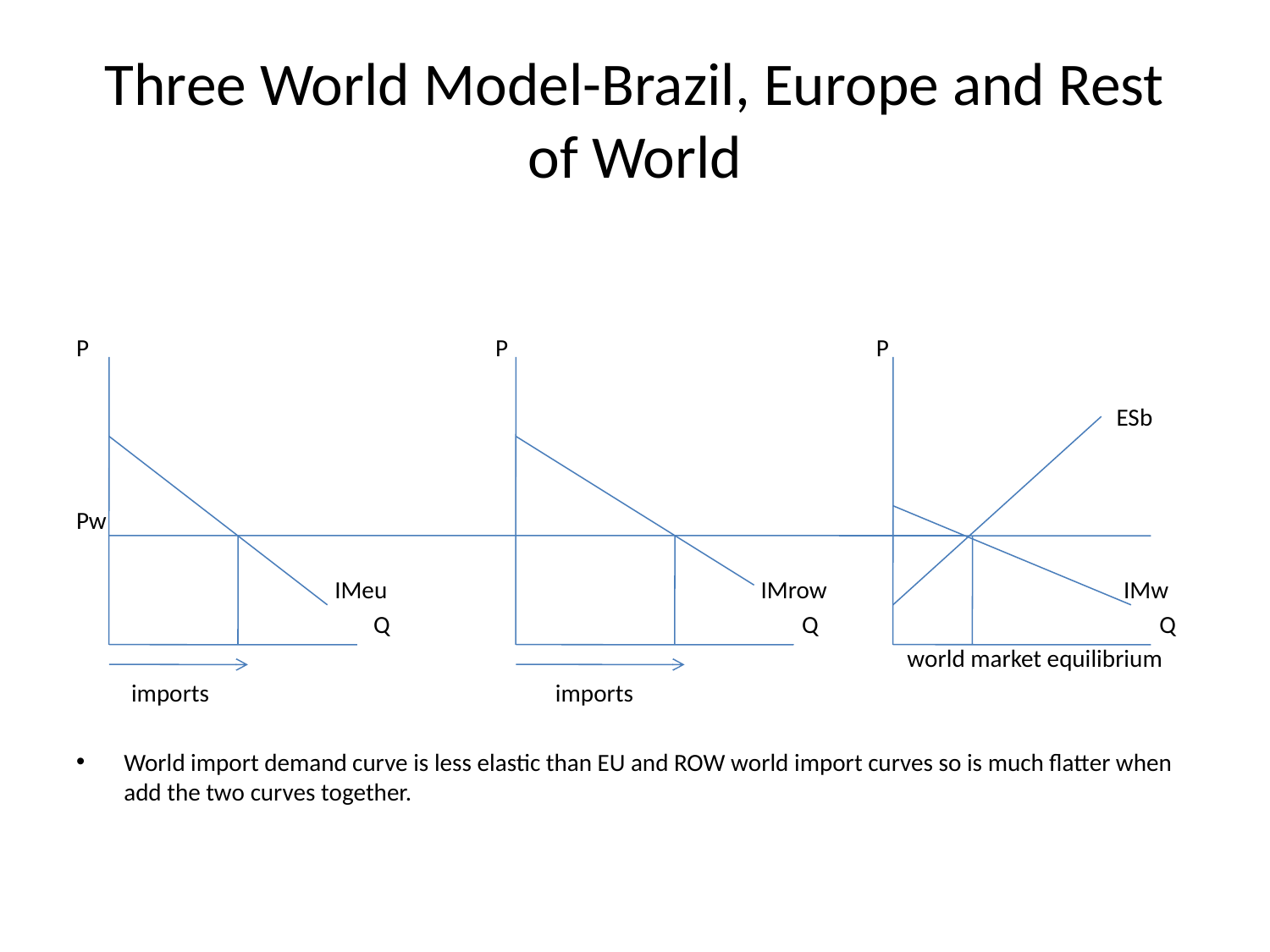

# Three World Model-Brazil, Europe and Rest of World

P                                                                          P                                                                   P

                                                                                                                                                                                             ESb

Pw

                                               IMeu                                                                    IMrow                                                      IMw
                                                      Q                                                                           Q                                                              Q
                                                                                                                                                       world market equilibrium
          imports                                                               imports

World import demand curve is less elastic than EU and ROW world import curves so is much flatter when add the two curves together.